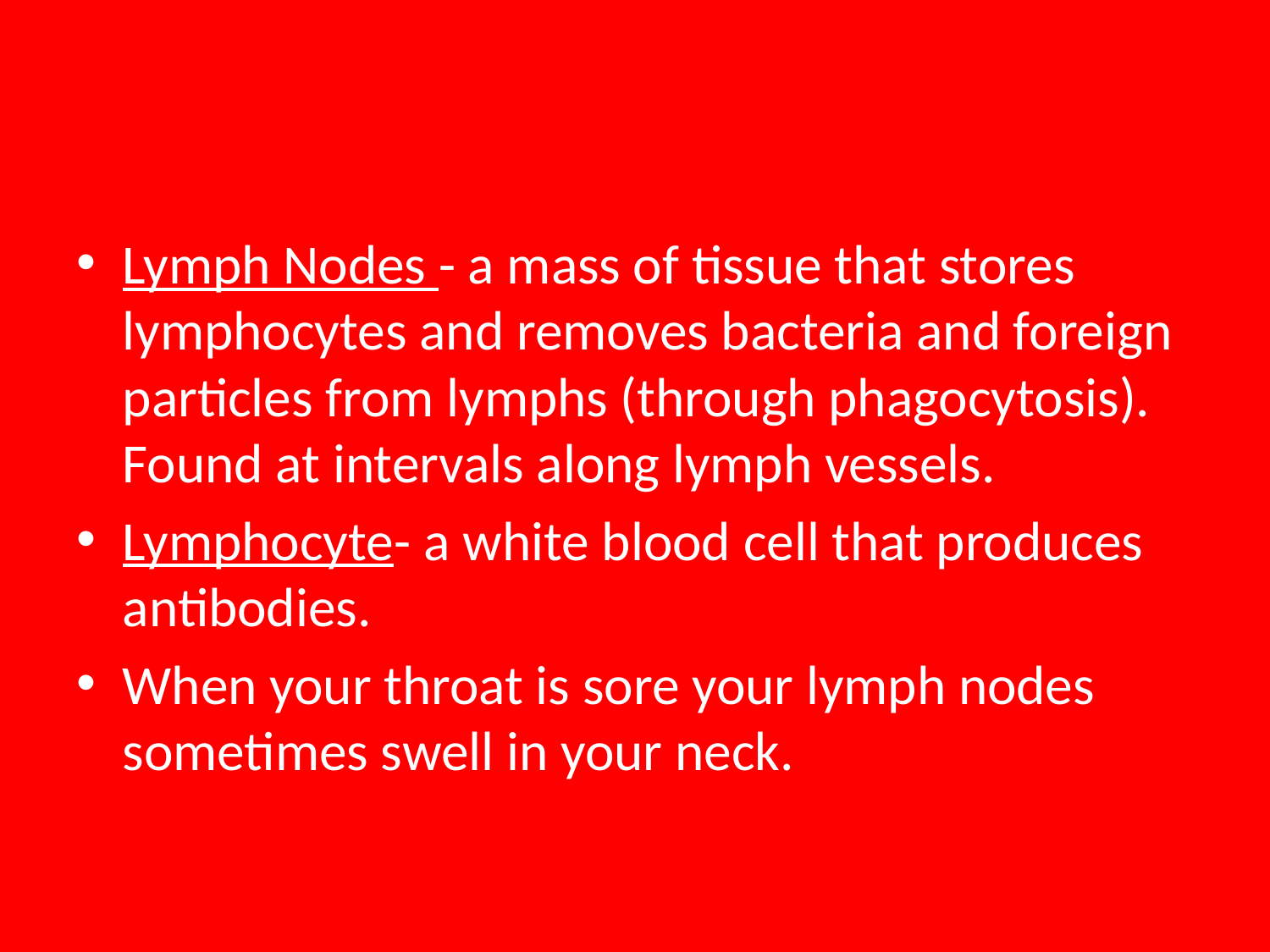

#
Lymph Nodes - a mass of tissue that stores lymphocytes and removes bacteria and foreign particles from lymphs (through phagocytosis).  Found at intervals along lymph vessels.
Lymphocyte- a white blood cell that produces antibodies.
When your throat is sore your lymph nodes sometimes swell in your neck.